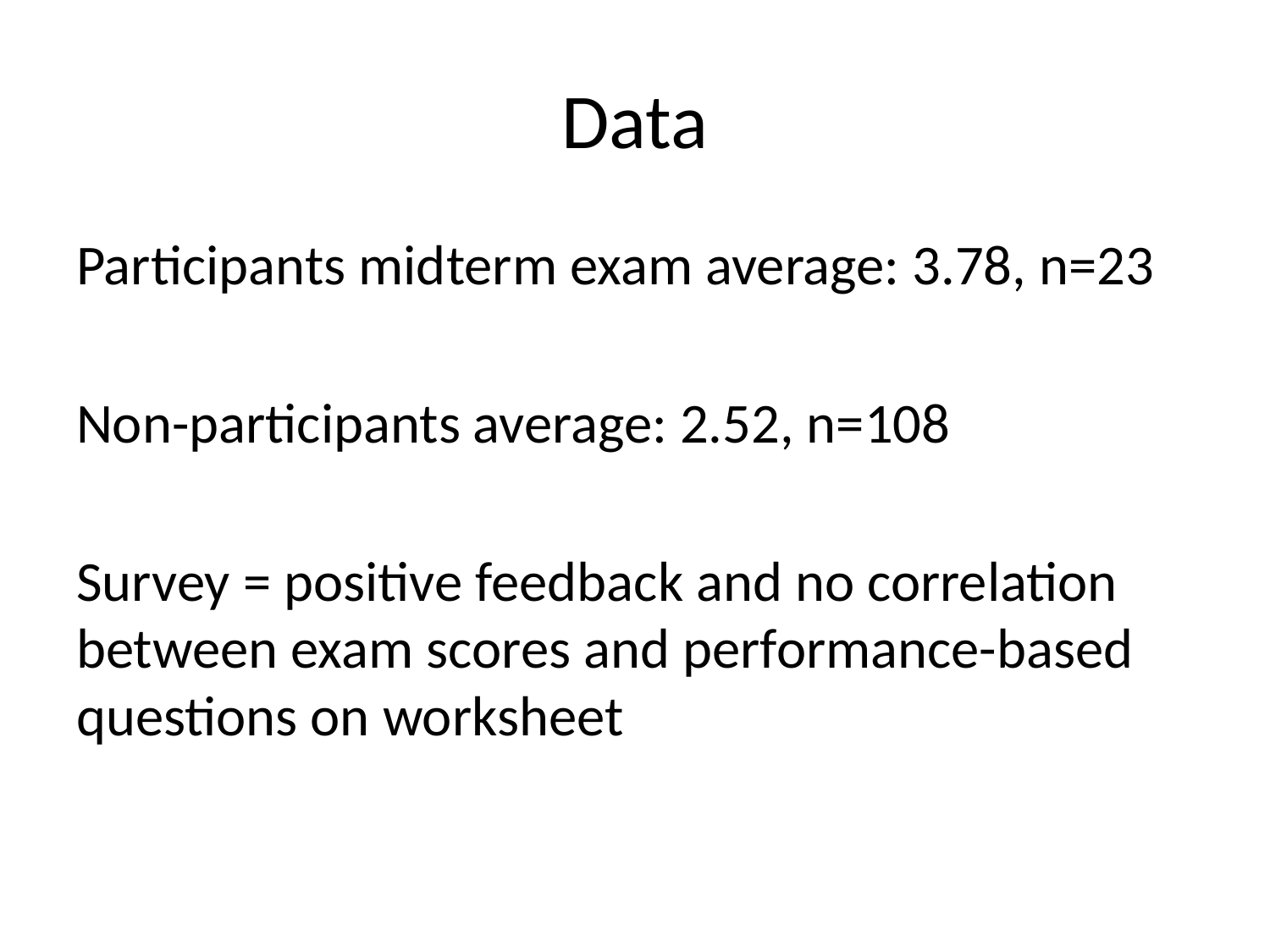

# Data
Participants midterm exam average: 3.78, n=23

Non-participants average: 2.52, n=108

Survey = positive feedback and no correlation between exam scores and performance-based questions on worksheet